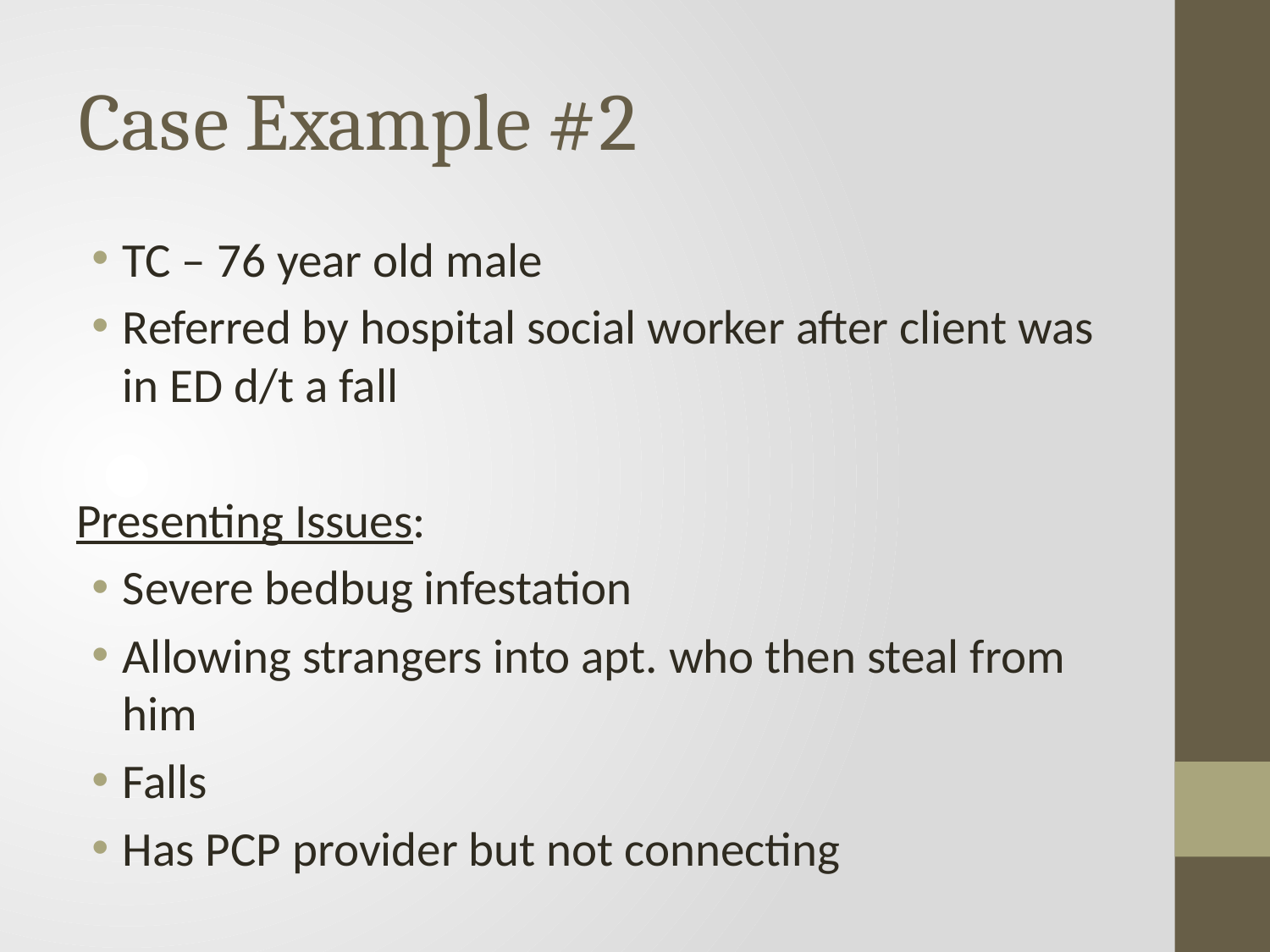

# Case Example #2
TC – 76 year old male
Referred by hospital social worker after client was in ED d/t a fall

Presenting Issues:
Severe bedbug infestation
Allowing strangers into apt. who then steal from him
Falls
Has PCP provider but not connecting